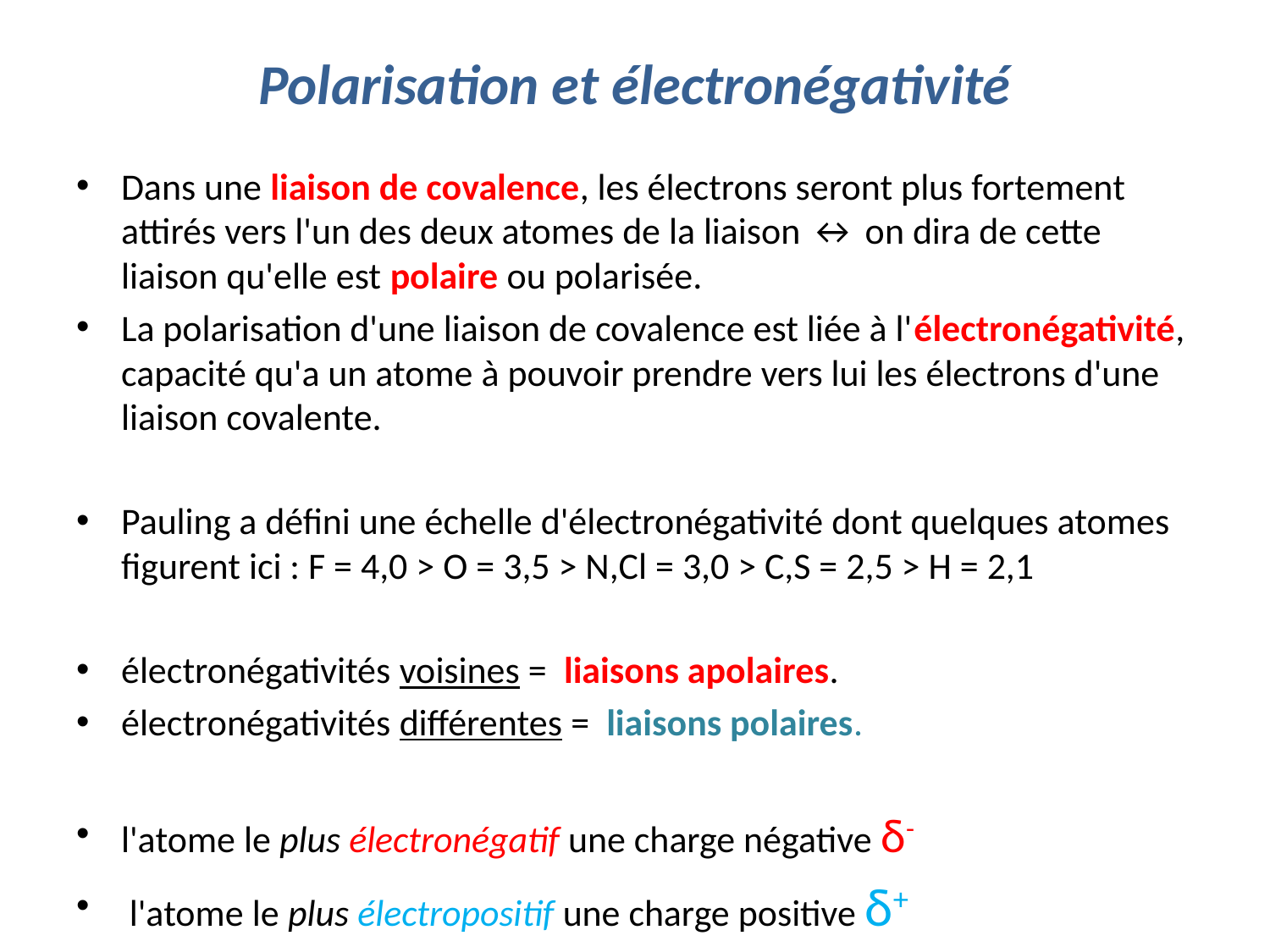

# Polarisation et électronégativité
Dans une liaison de covalence, les électrons seront plus fortement attirés vers l'un des deux atomes de la liaison ↔ on dira de cette liaison qu'elle est polaire ou polarisée.
La polarisation d'une liaison de covalence est liée à l'électronégativité, capacité qu'a un atome à pouvoir prendre vers lui les électrons d'une liaison covalente.

Pauling a défini une échelle d'électronégativité dont quelques atomes figurent ici : F = 4,0 > O = 3,5 > N,Cl = 3,0 > C,S = 2,5 > H = 2,1

électronégativités voisines =  liaisons apolaires.
électronégativités différentes =  liaisons polaires.

l'atome le plus électronégatif une charge négative δ-
 l'atome le plus électropositif une charge positive δ+